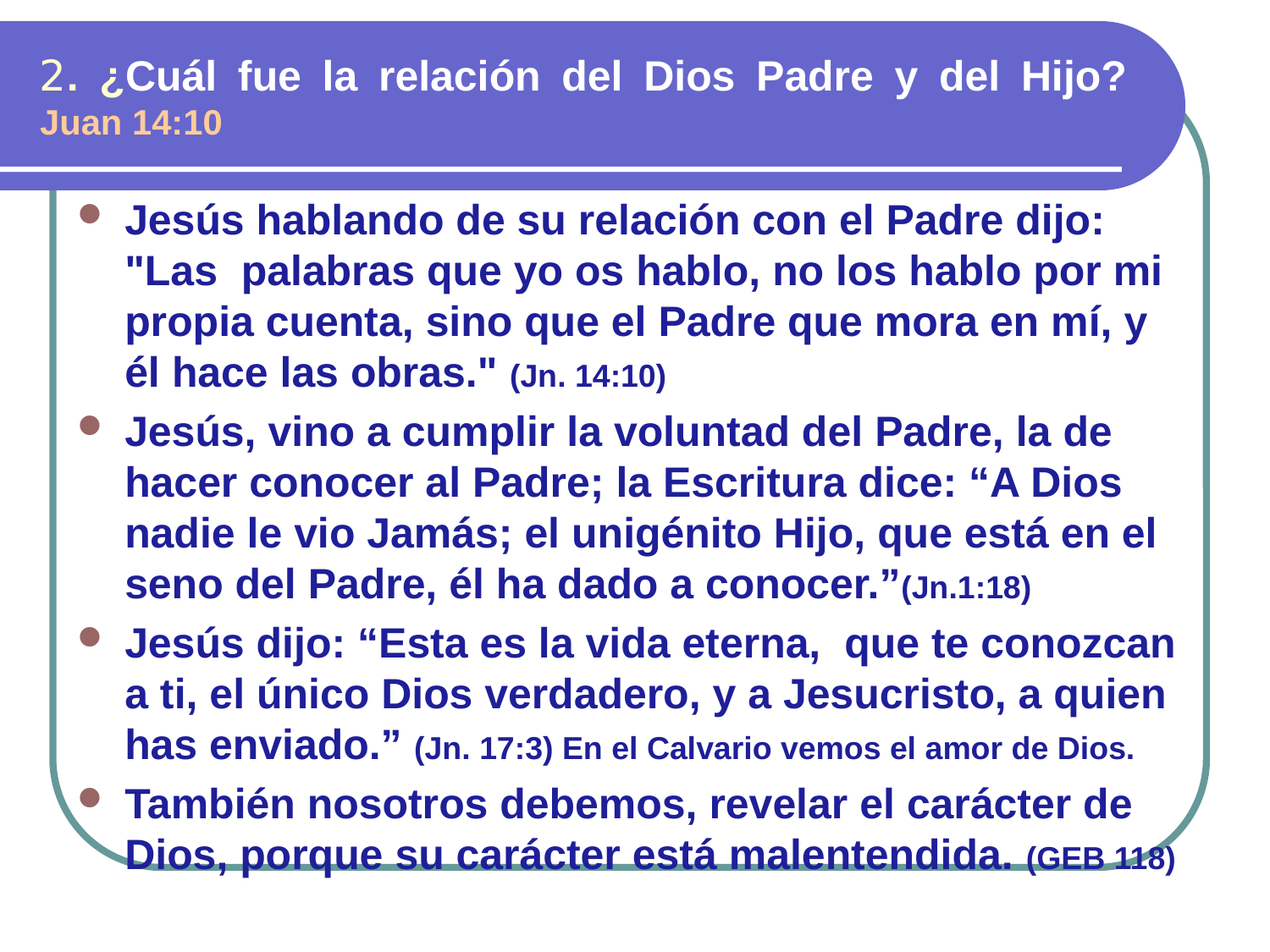

# 2. ¿Cuál fue la relación del Dios Padre y del Hijo? Juan 14:10
Jesús hablando de su relación con el Padre dijo: "Las  palabras que yo os hablo, no los hablo por mi propia cuenta, sino que el Padre que mora en mí, y él hace las obras." (Jn. 14:10)
Jesús, vino a cumplir la voluntad del Padre, la de hacer conocer al Padre; la Escritura dice: “A Dios nadie le vio Jamás; el unigénito Hijo, que está en el seno del Padre, él ha dado a conocer.”(Jn.1:18)
Jesús dijo: “Esta es la vida eterna,  que te conozcan a ti, el único Dios verdadero, y a Jesucristo, a quien has enviado.” (Jn. 17:3) En el Calvario vemos el amor de Dios.
También nosotros debemos, revelar el carácter de Dios, porque su carácter está malentendida. (GEB 118)